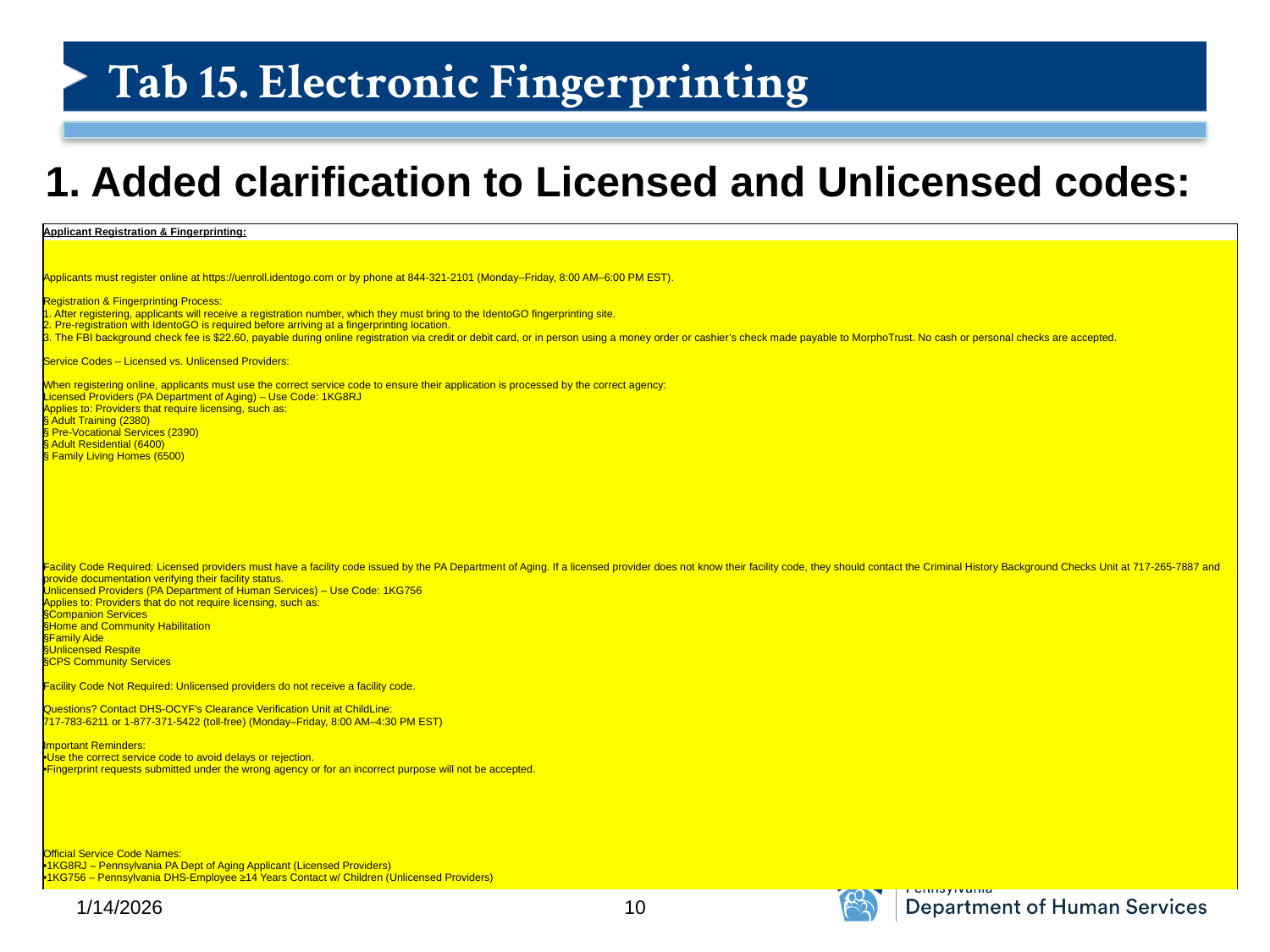

# Tab 15. Electronic Fingerprinting
1. Added clarification to Licensed and Unlicensed codes:

| Applicant Registration & Fingerprinting: |
| --- |
| Applicants must register online at https://uenroll.identogo.com or by phone at 844-321-2101 (Monday–Friday, 8:00 AM–6:00 PM EST). Registration & Fingerprinting Process: 1. After registering, applicants will receive a registration number, which they must bring to the IdentoGO fingerprinting site. 2. Pre-registration with IdentoGO is required before arriving at a fingerprinting location. 3. The FBI background check fee is $22.60, payable during online registration via credit or debit card, or in person using a money order or cashier’s check made payable to MorphoTrust. No cash or personal checks are accepted. Service Codes – Licensed vs. Unlicensed Providers: When registering online, applicants must use the correct service code to ensure their application is processed by the correct agency: Licensed Providers (PA Department of Aging) – Use Code: 1KG8RJ Applies to: Providers that require licensing, such as: § Adult Training (2380) § Pre-Vocational Services (2390) § Adult Residential (6400) § Family Living Homes (6500) |
| Facility Code Required: Licensed providers must have a facility code issued by the PA Department of Aging. If a licensed provider does not know their facility code, they should contact the Criminal History Background Checks Unit at 717-265-7887 and provide documentation verifying their facility status. Unlicensed Providers (PA Department of Human Services) – Use Code: 1KG756 Applies to: Providers that do not require licensing, such as: §Companion Services §Home and Community Habilitation §Family Aide §Unlicensed Respite §CPS Community Services Facility Code Not Required: Unlicensed providers do not receive a facility code. Questions? Contact DHS-OCYF's Clearance Verification Unit at ChildLine: 717-783-6211 or 1-877-371-5422 (toll-free) (Monday–Friday, 8:00 AM–4:30 PM EST) Important Reminders: •Use the correct service code to avoid delays or rejection. •Fingerprint requests submitted under the wrong agency or for an incorrect purpose will not be accepted. |
| Official Service Code Names: •1KG8RJ – Pennsylvania PA Dept of Aging Applicant (Licensed Providers) •1KG756 – Pennsylvania DHS-Employee ≥14 Years Contact w/ Children (Unlicensed Providers) |
1/14/2026
10